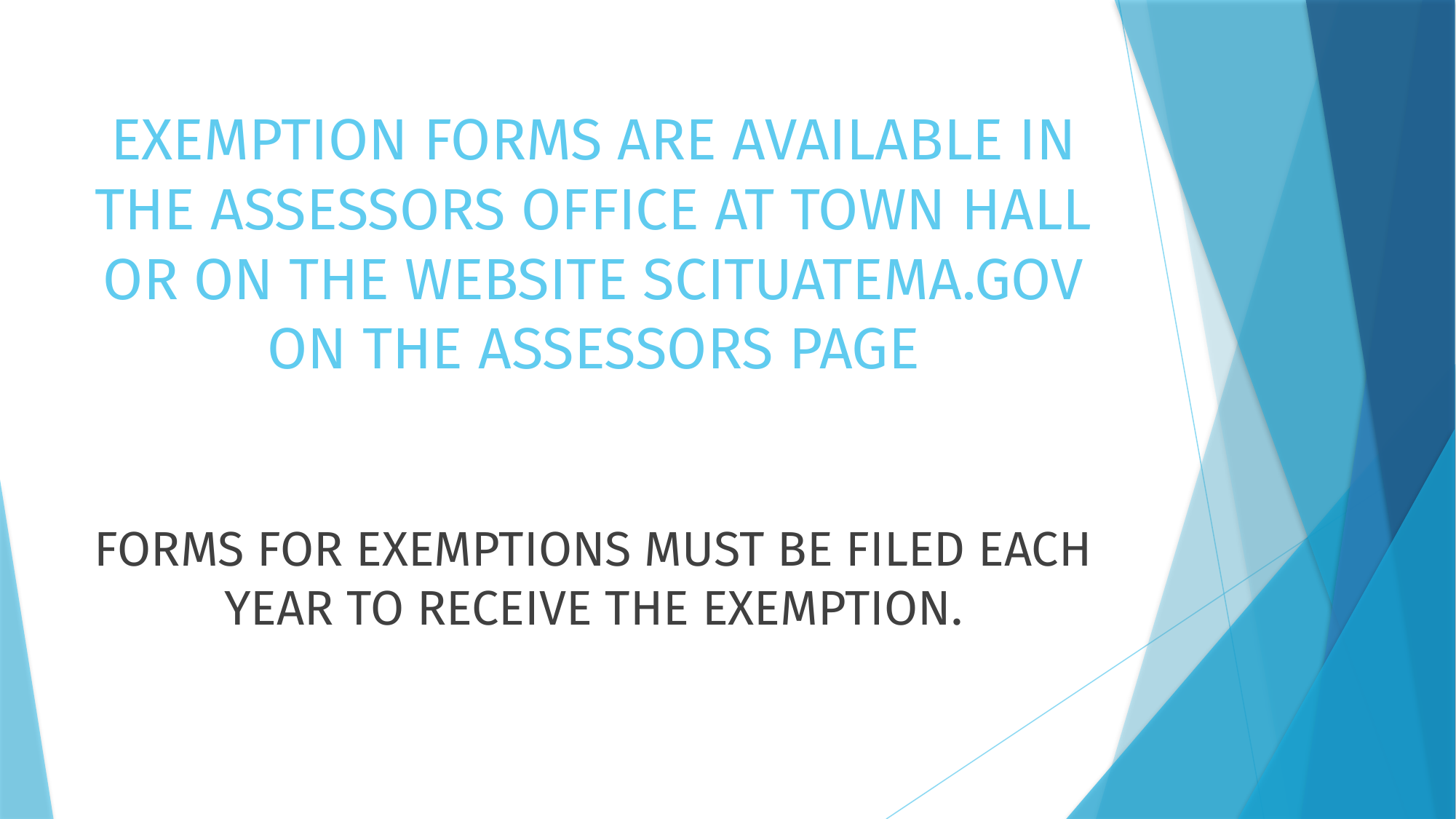

# EXEMPTION FORMS ARE AVAILABLE IN THE ASSESSORS OFFICE AT TOWN HALL OR ON THE WEBSITE SCITUATEMA.GOV ON THE ASSESSORS PAGE
FORMS FOR EXEMPTIONS MUST BE FILED EACH YEAR TO RECEIVE THE EXEMPTION.